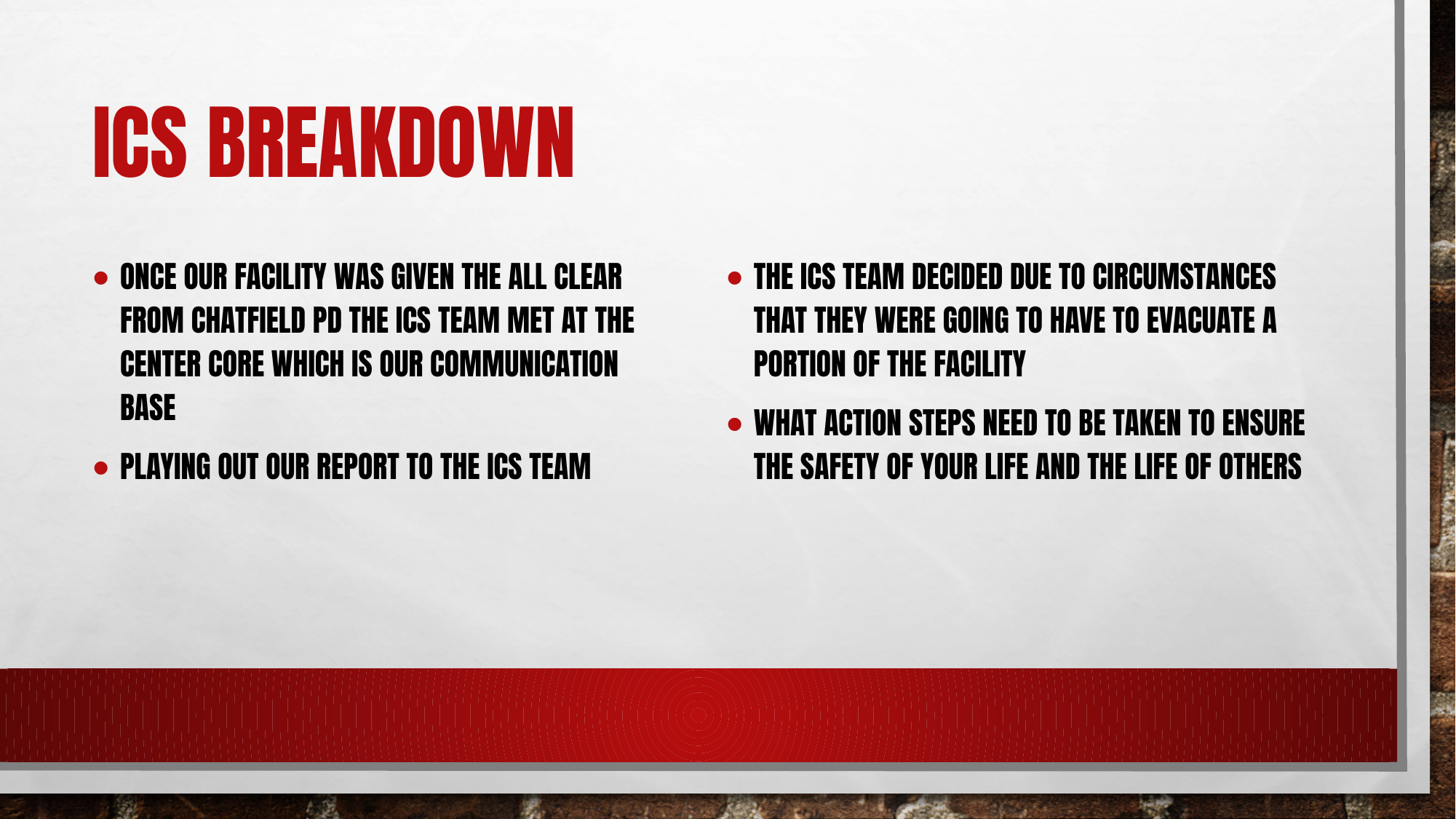

# Ics breakdown
Once our facility was given the all clear from Chatfield pd the ics team met at the center core which is our communication base
Playing out our report to the ics team

The ics team decided due to circumstances that they were going to have to evacuate a portion of the facility
What action steps need to be taken to ensure the safety of your life and the life of others